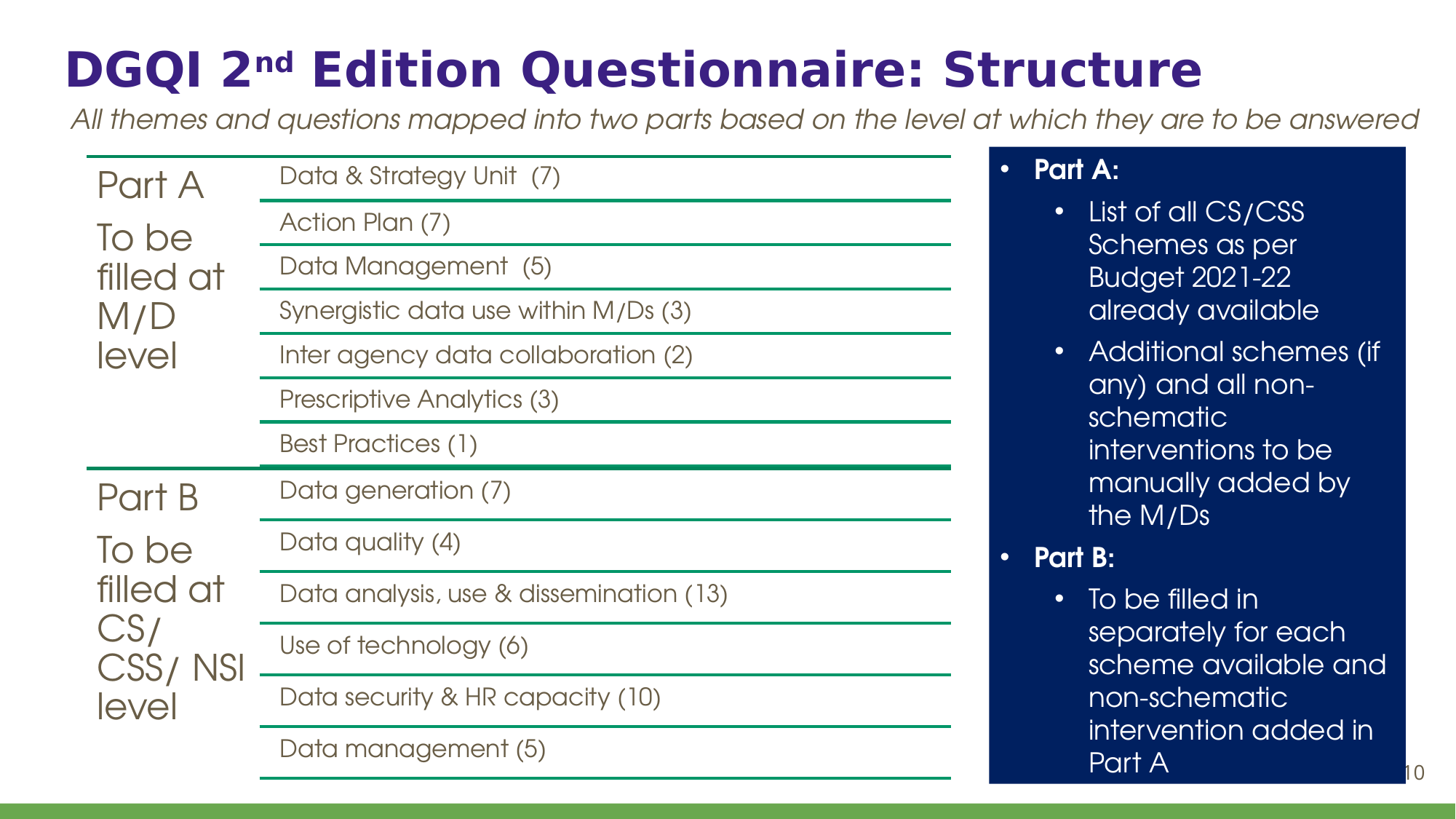

# DGQI 2nd Edition Questionnaire: Structure
All themes and questions mapped into two parts based on the level at which they are to be answered
Part A:
List of all CS/CSS Schemes as per Budget 2021-22 already available
Additional schemes (if any) and all non-schematic interventions to be manually added by the M/Ds
Part B:
To be filled in separately for each scheme available and non-schematic intervention added in Part A

Part A
To be filled at M/D level

Data & Strategy Unit  (7)

Action Plan (7)

Data Management  (5)

Synergistic data use within M/Ds (3)

Inter agency data collaboration (2)

Prescriptive Analytics (3)

Best Practices (1)

Part B
To be filled at CS/ CSS/ NSI level

Data generation (7)

Data quality (4)

Data analysis, use & dissemination (13)

Use of technology (6)

Data security & HR capacity (10)

Data management (5)
10